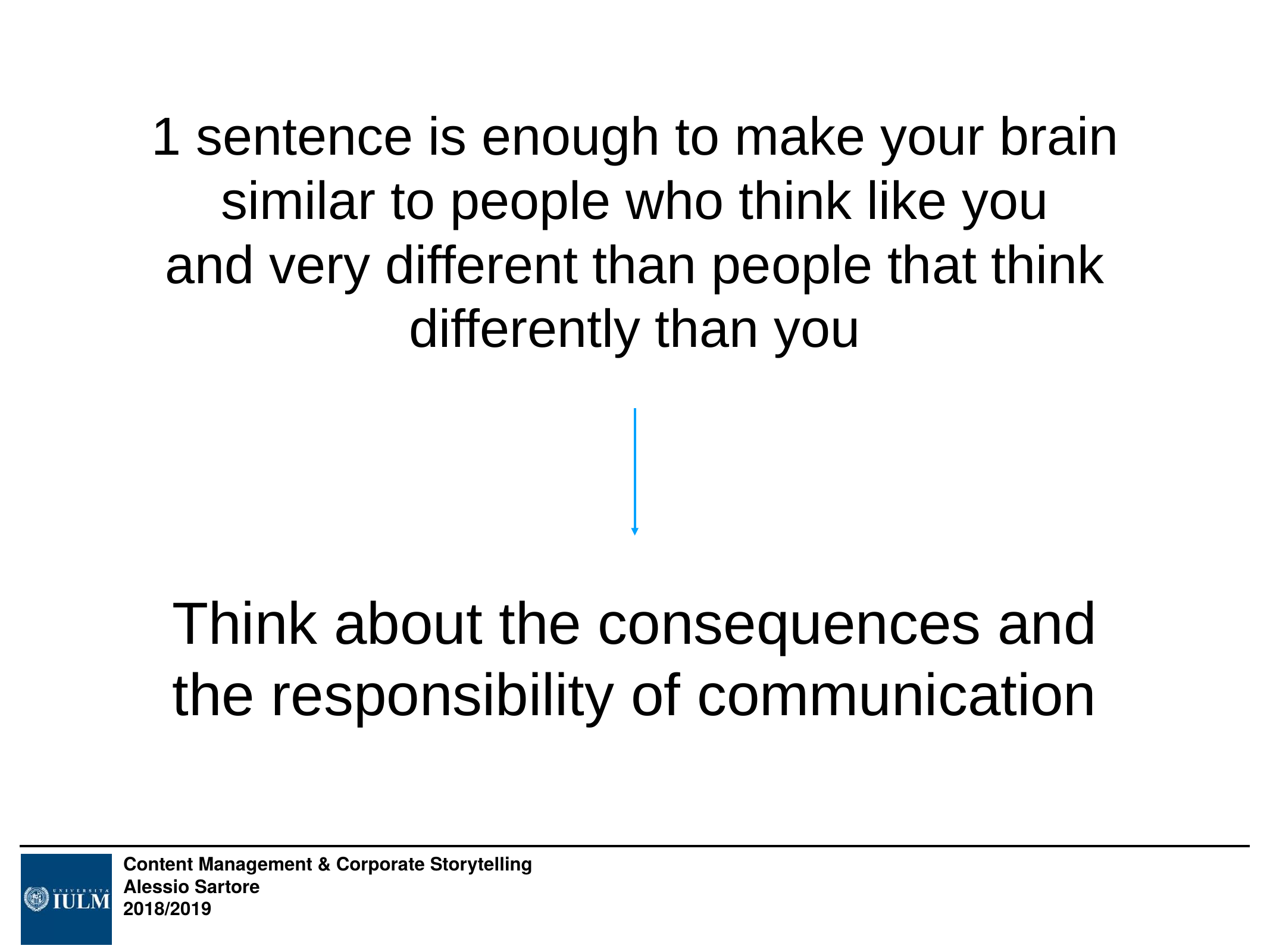

# 1 sentence is enough to make your brain similar to people who think like you
and very different than people that think differently than you

Think about the consequences and the responsibility of communication